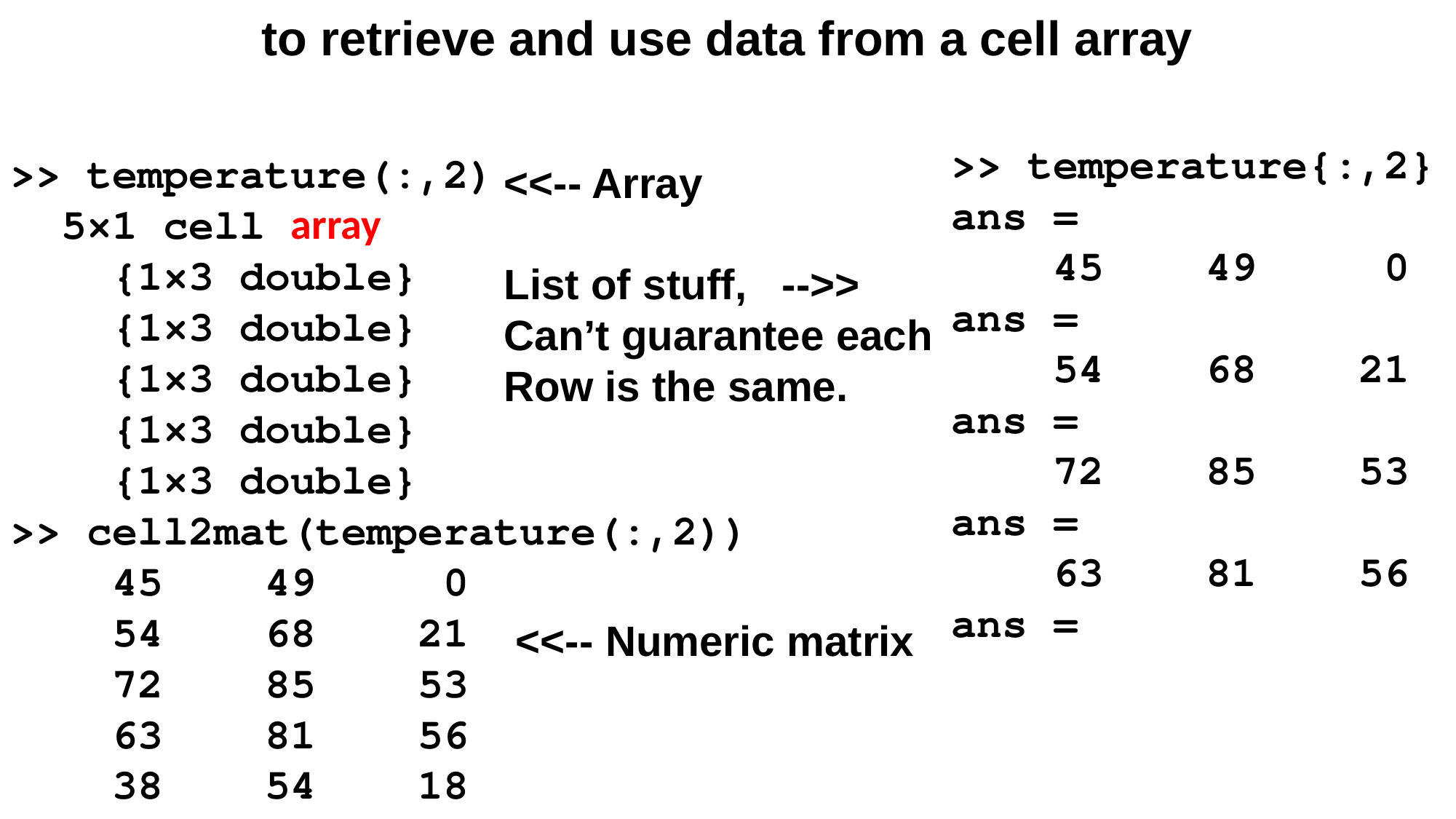

to retrieve and use data from a cell array

>> temperature(:,2)
  5×1 cell array
    {1×3 double}
    {1×3 double}
    {1×3 double}
    {1×3 double}
    {1×3 double}
>> cell2mat(temperature(:,2))
    45    49     0
    54    68    21
    72    85    53
    63    81    56
    38    54    18
>> temperature{:,2}
ans =
    45    49     0
ans =
    54    68    21
ans =
    72    85    53
ans =
    63    81    56
ans =
<<-- Array

List of stuff,   -->>
Can’t guarantee each
Row is the same.

 <<-- Numeric matrix